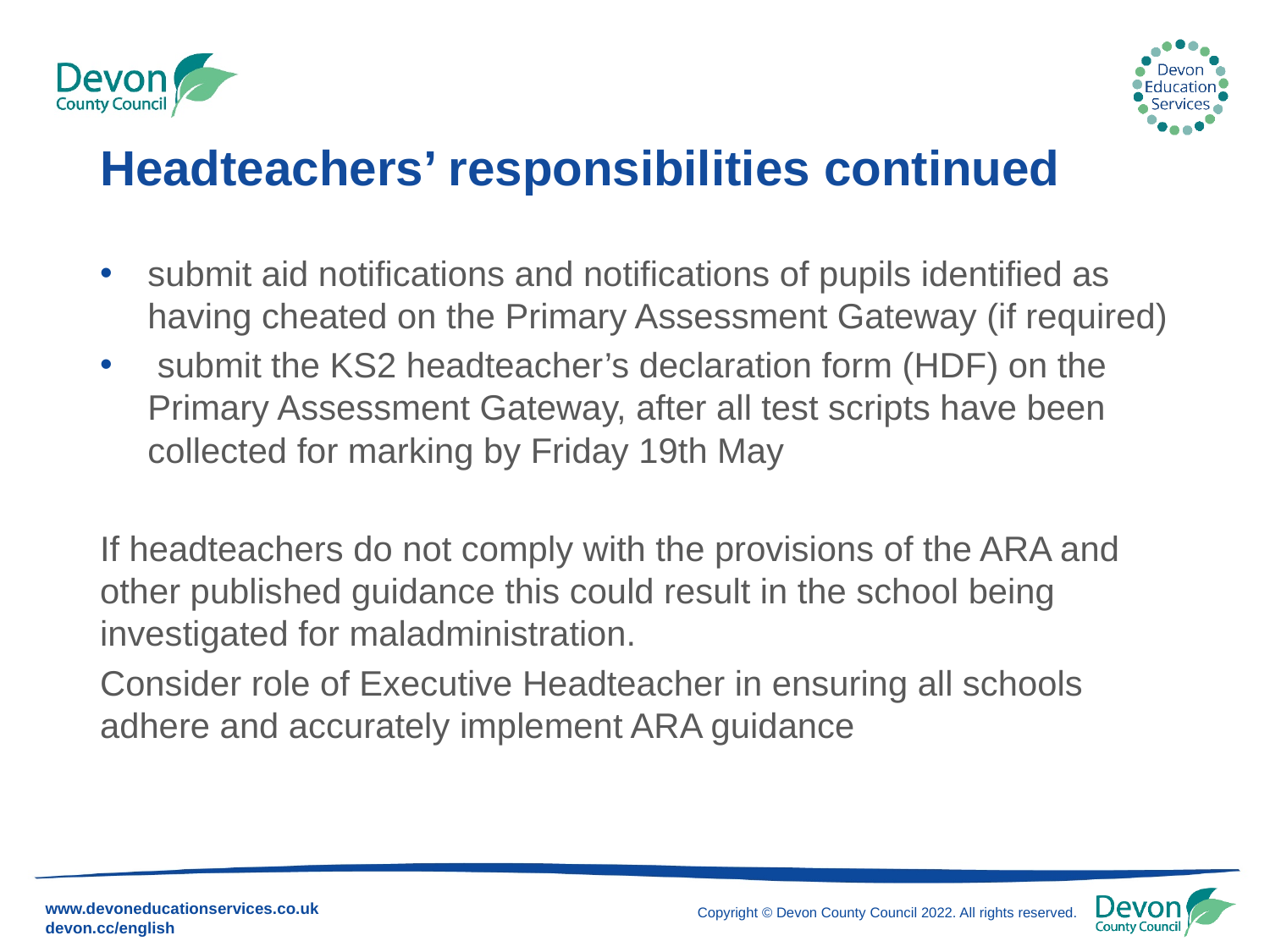

# Headteachers’ responsibilities continued
submit aid notifications and notifications of pupils identified as having cheated on the Primary Assessment Gateway (if required)
 submit the KS2 headteacher’s declaration form (HDF) on the Primary Assessment Gateway, after all test scripts have been collected for marking by Friday 19th May

If headteachers do not comply with the provisions of the ARA and other published guidance this could result in the school being investigated for maladministration.
Consider role of Executive Headteacher in ensuring all schools adhere and accurately implement ARA guidance